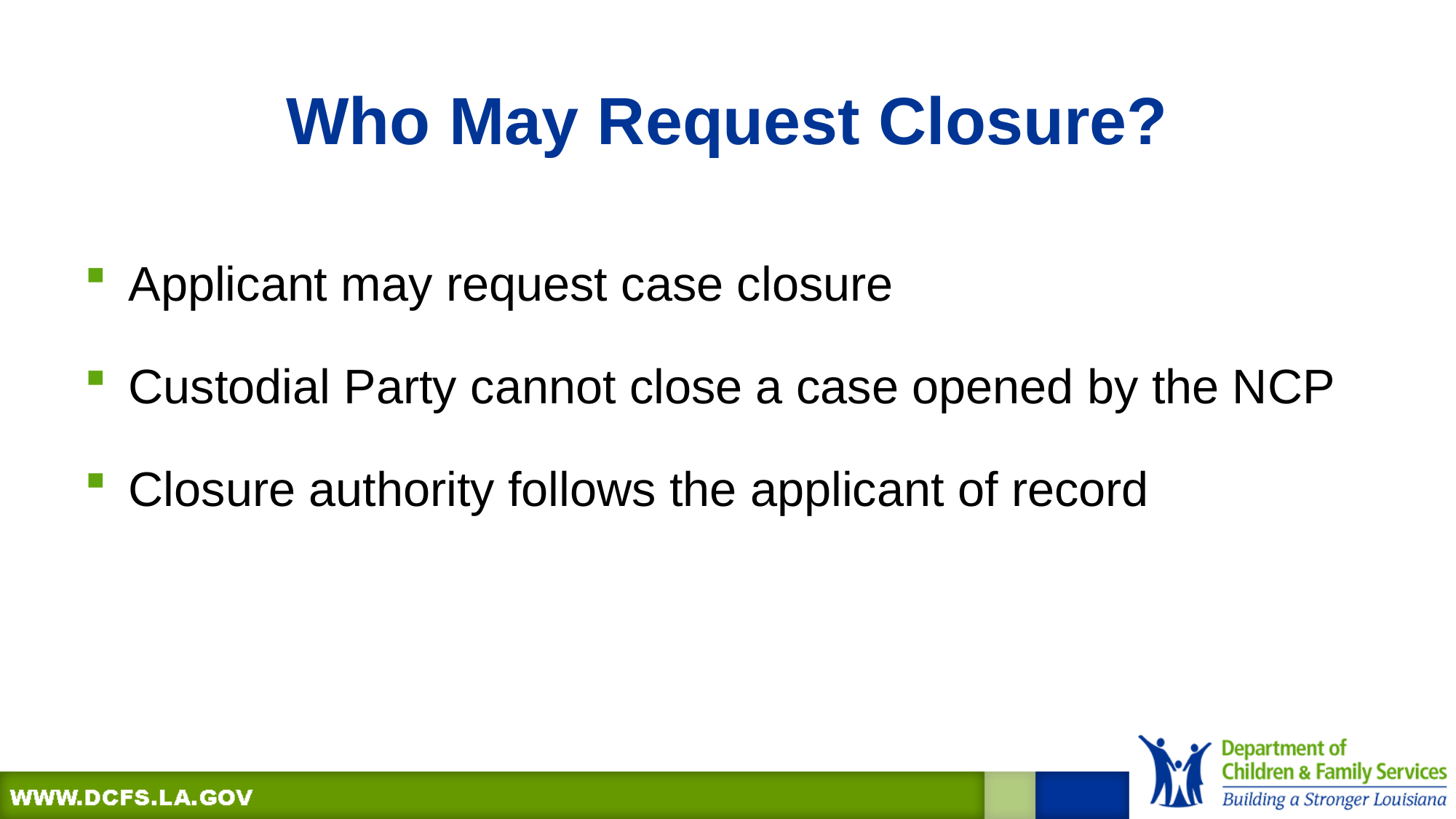

# Who May Request Closure?
Applicant may request case closure
Custodial Party cannot close a case opened by the NCP
Closure authority follows the applicant of record